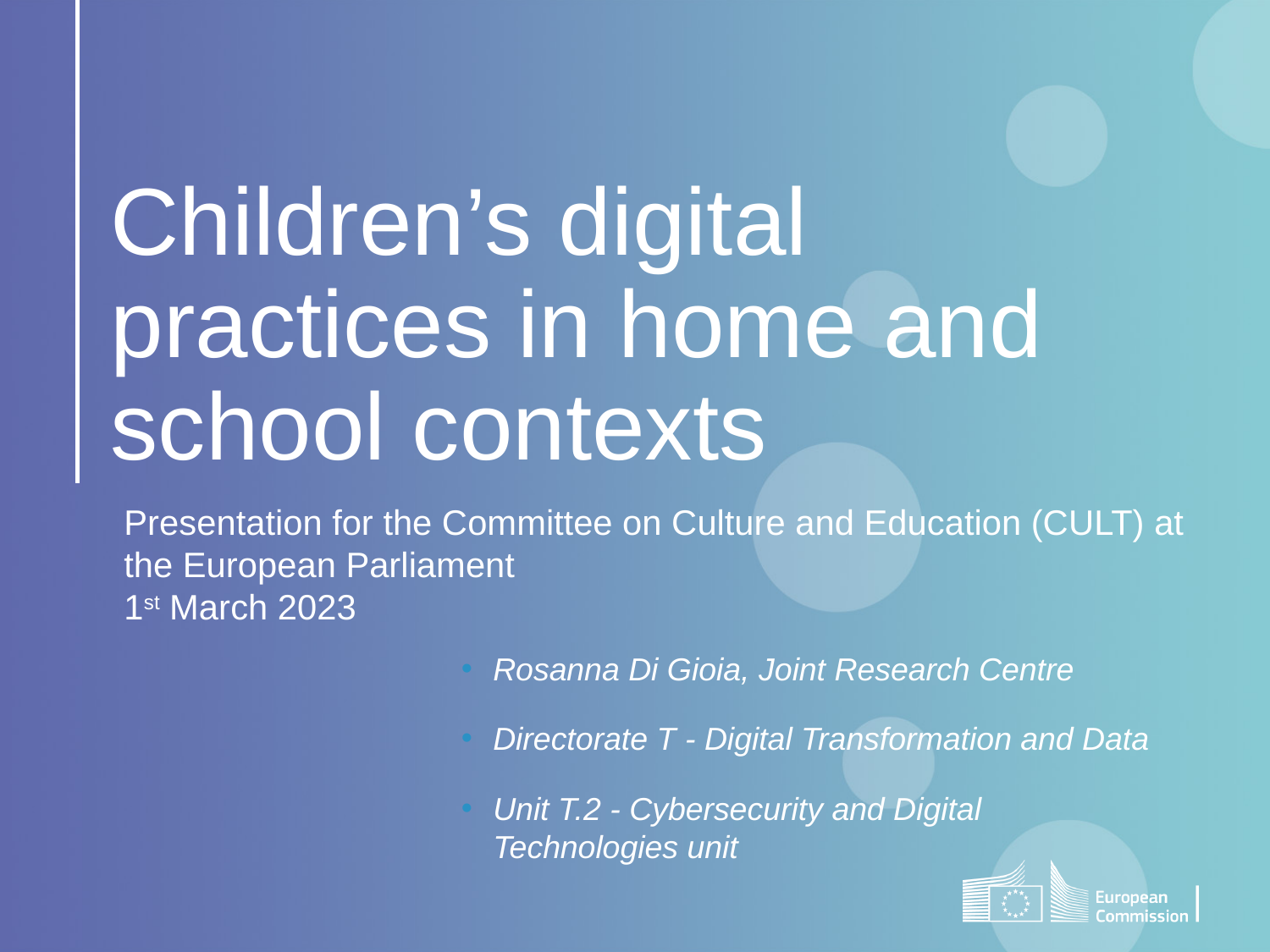

# Children’s digital practices in home and school contexts
Presentation for the Committee on Culture and Education (CULT) at the European Parliament
1st March 2023
Rosanna Di Gioia, Joint Research Centre
Directorate T - Digital Transformation and Data
Unit T.2 - Cybersecurity and Digital Technologies unit